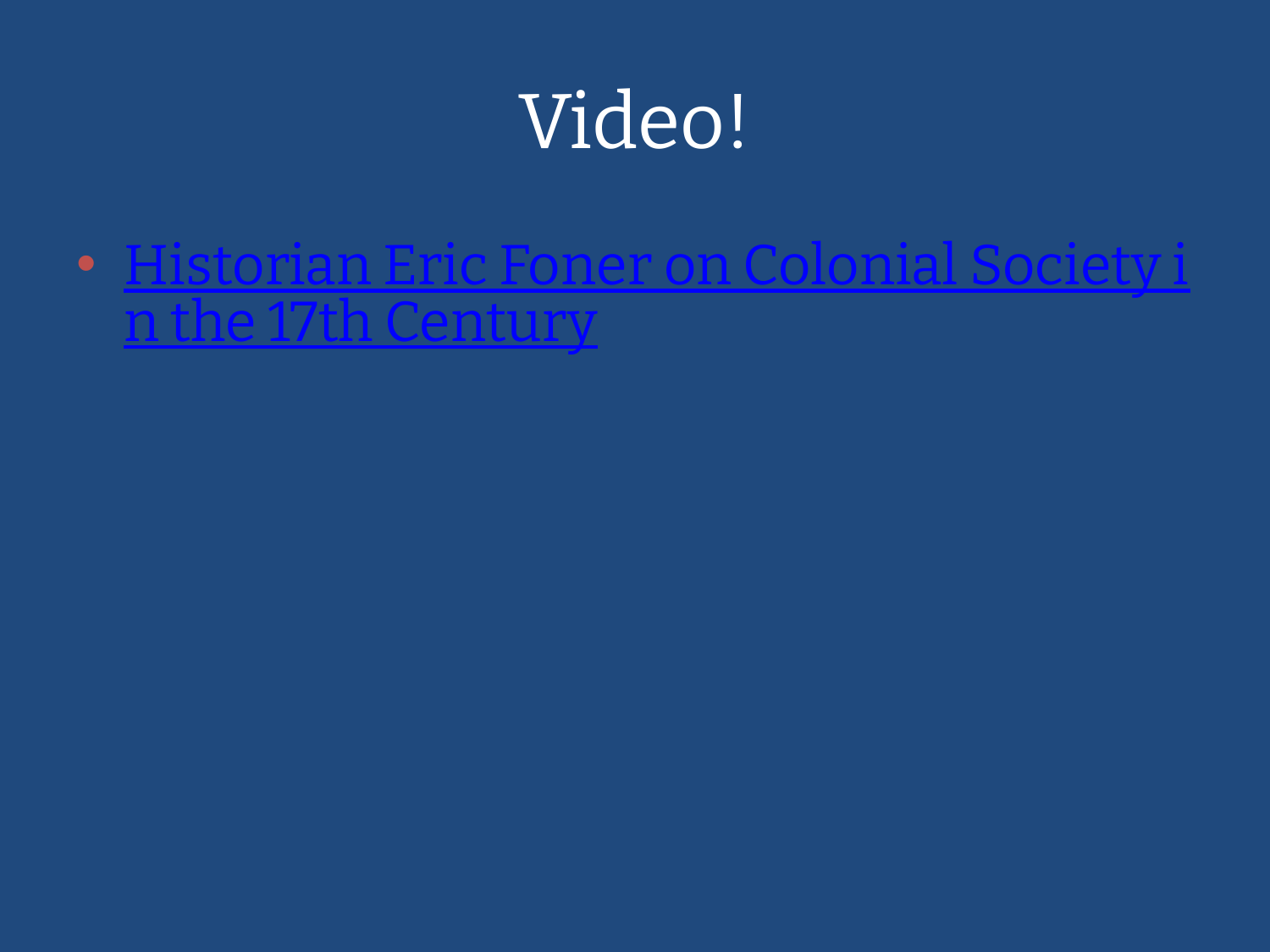

# Video!
Historian Eric Foner on Colonial Society in the 17th Century